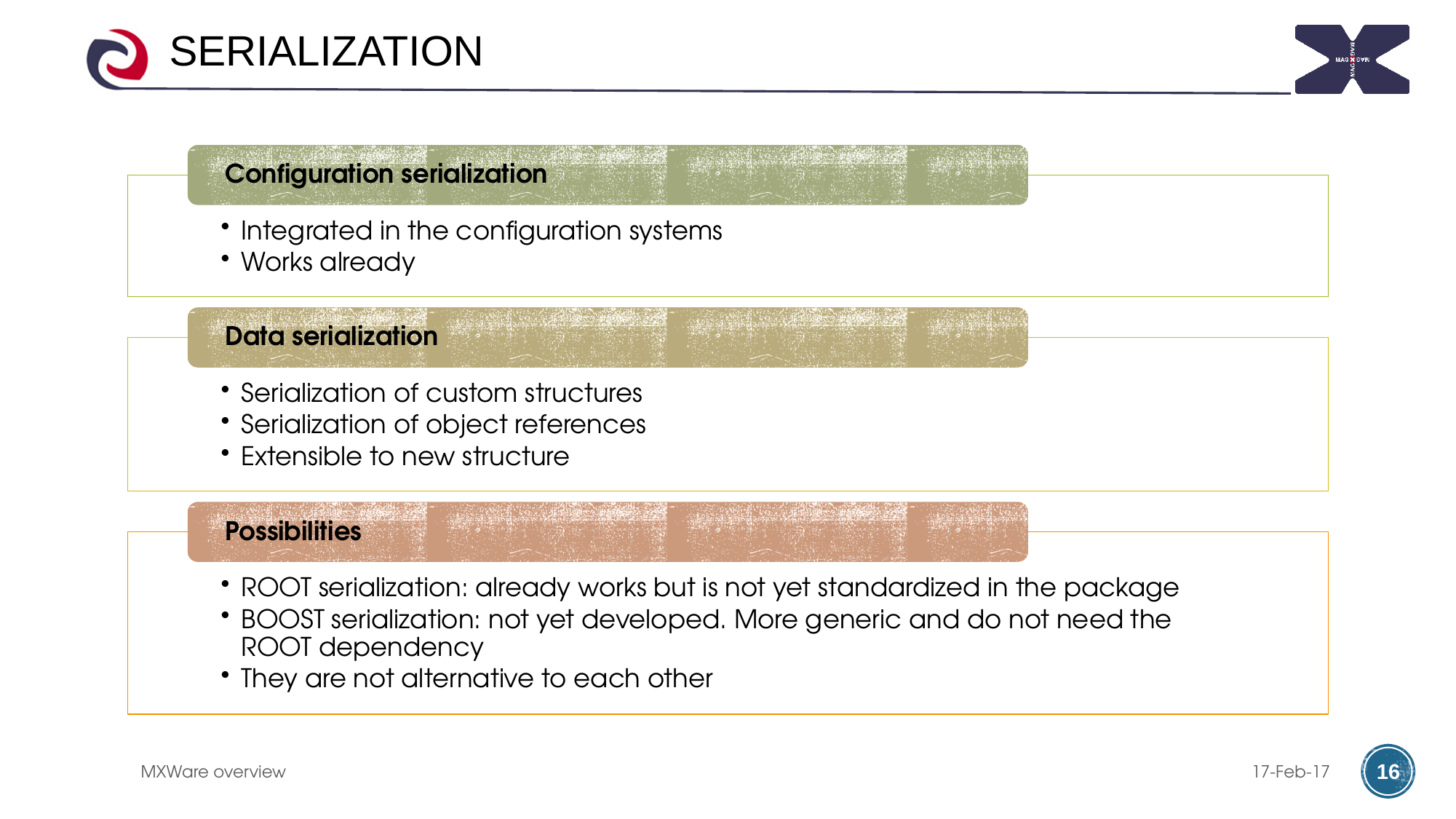

# Serialization
Integrated in the configuration systems
Works already
Configuration serialization
Serialization of custom structures
Serialization of object references
Extensible to new structure
Data serialization
ROOT serialization: already works but is not yet standardized in the package
BOOST serialization: not yet developed. More generic and do not need the ROOT dependency
They are not alternative to each other
Possibilities
MXWare overview
17-Feb-17
16